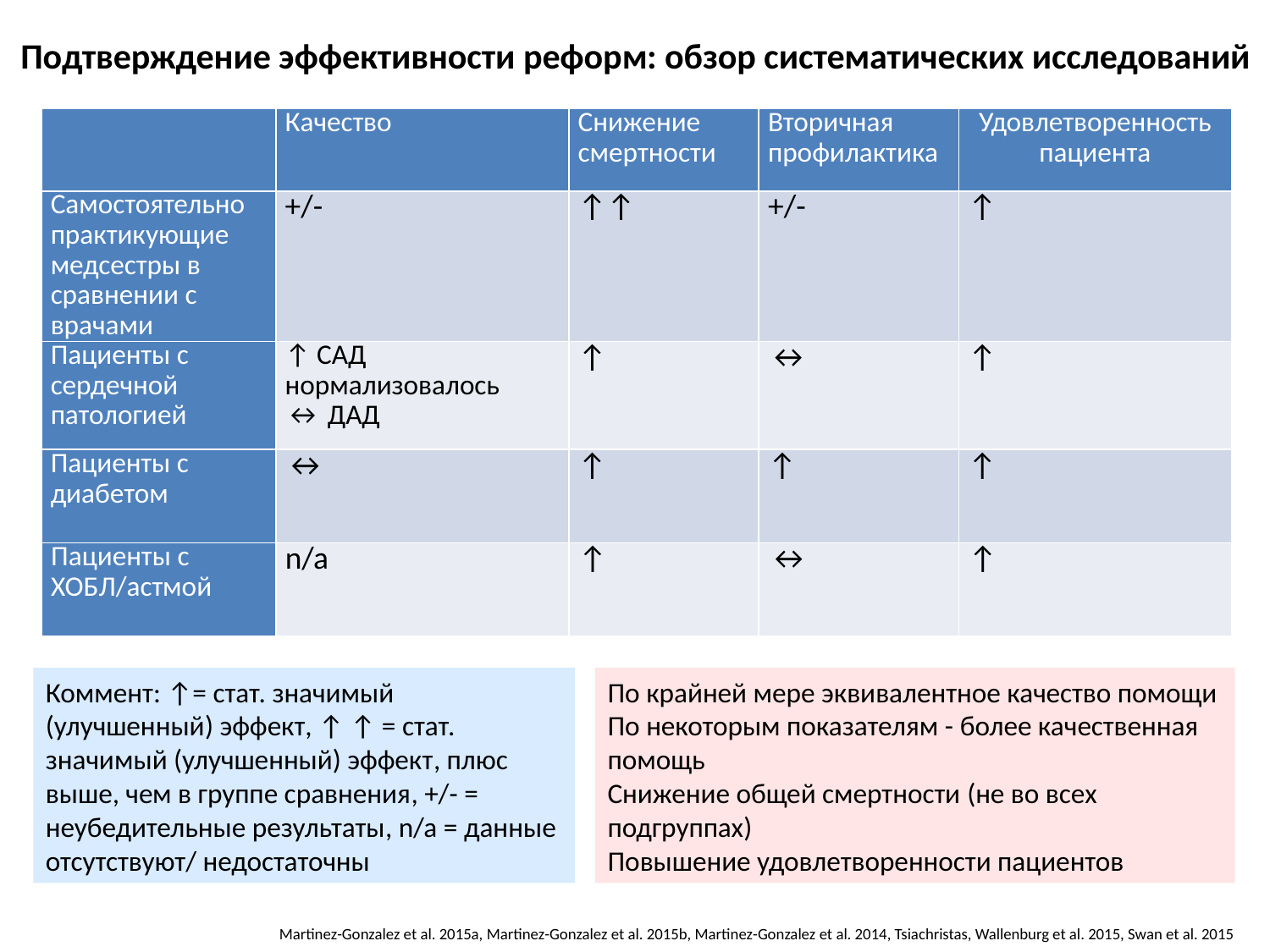

# Подтверждение эффективности реформ: обзор систематических исследований
|  | Качество | Снижение смертности | Вторичная профилактика | Удовлетворенность пациента |
| --- | --- | --- | --- | --- |
| Самостоятельно практикующие медсестры в сравнении с врачами | +/- | ↑↑ | +/- | ↑ |
| Пациенты с сердечной патологией | ↑ САД нормализовалось ↔ ДАД | ↑ | ↔ | ↑ |
| Пациенты с диабетом | ↔ | ↑ | ↑ | ↑ |
| Пациенты с ХОБЛ/астмой | n/a | ↑ | ↔ | ↑ |
Коммент: ↑= стат. значимый (улучшенный) эффект, ↑ ↑ = стат. значимый (улучшенный) эффект, плюс выше, чем в группе сравнения, +/- = неубедительные результаты, n/a = данные отсутствуют/ недостаточны
По крайней мере эквивалентное качество помощи
По некоторым показателям - более качественная помощь
Снижение общей смертности (не во всех подгруппах)
Повышение удовлетворенности пациентов
Martinez-Gonzalez et al. 2015a, Martinez-Gonzalez et al. 2015b, Martinez-Gonzalez et al. 2014, Tsiachristas, Wallenburg et al. 2015, Swan et al. 2015